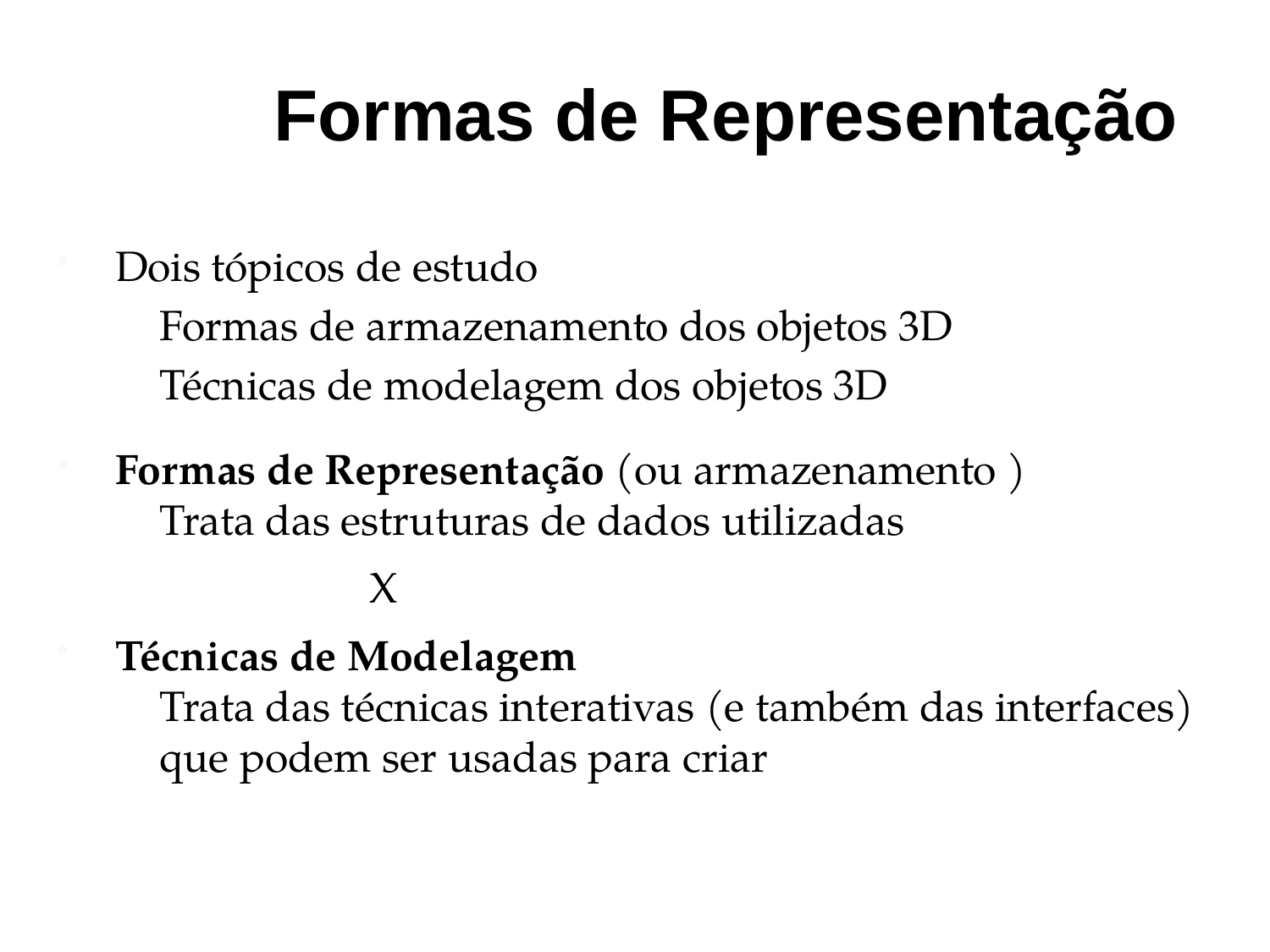

# Formas de Representação
Dois tópicos de estudo
Formas de armazenamento dos objetos 3D
Técnicas de modelagem dos objetos 3D
Formas de Representação (ou armazenamento )
Trata das estruturas de dados utilizadas
			X
Técnicas de Modelagem
Trata das técnicas interativas (e também das interfaces) que podem ser usadas para criar um objeto